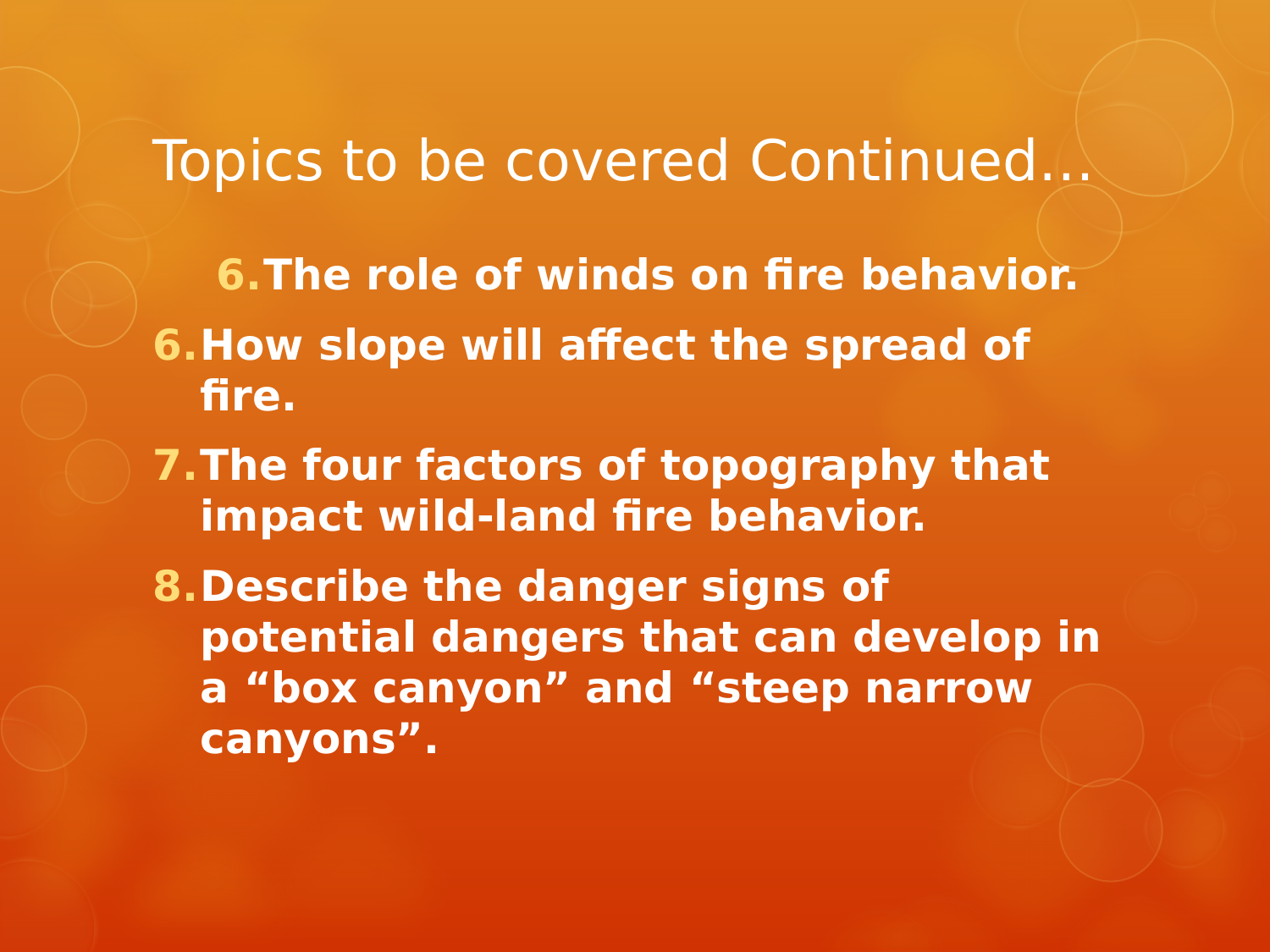

# Topics to be covered Continued…
The role of winds on fire behavior.
How slope will affect the spread of fire.
The four factors of topography that impact wild-land fire behavior.
Describe the danger signs of potential dangers that can develop in a “box canyon” and “steep narrow canyons”.